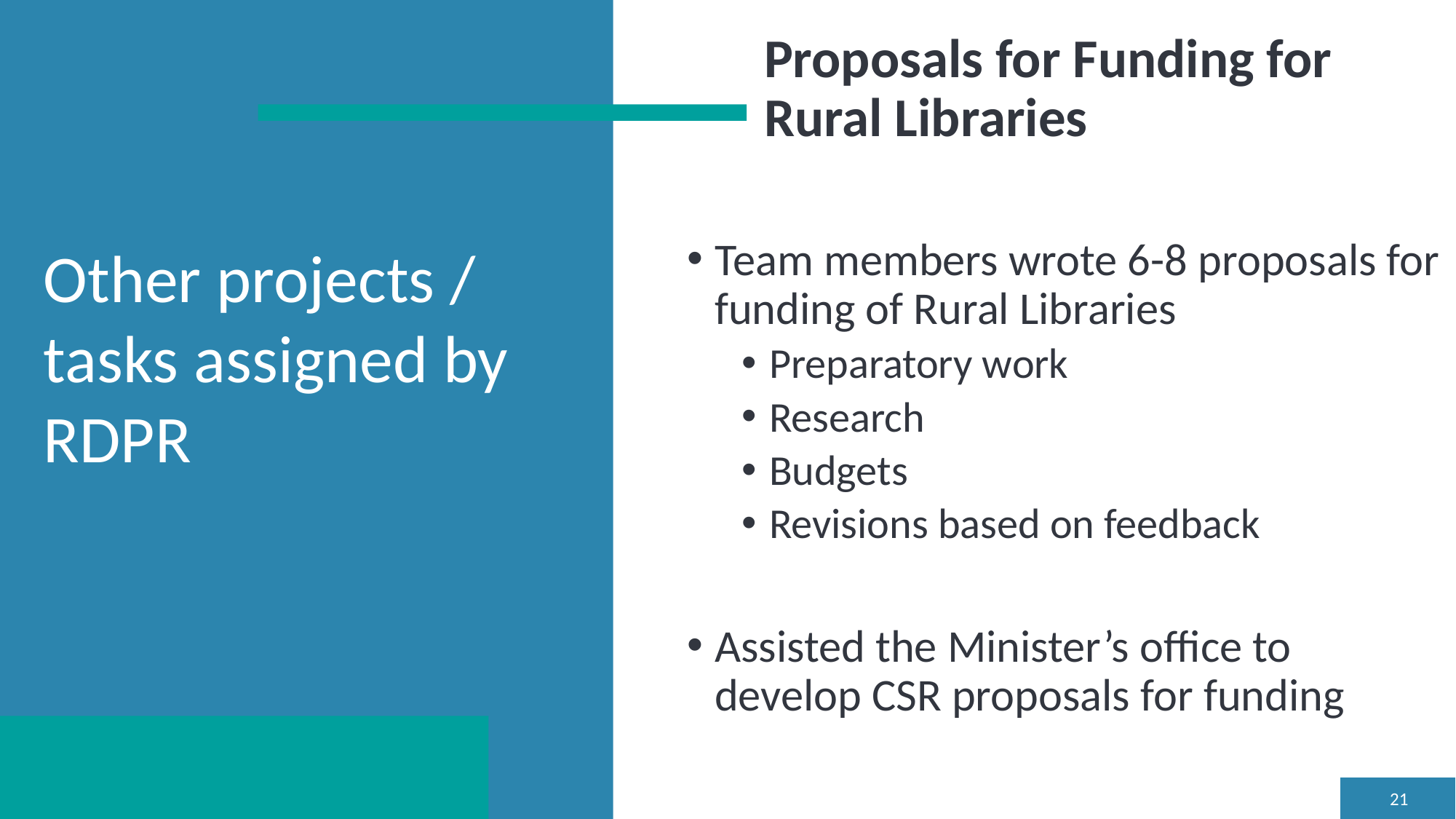

# Proposals for Funding for Rural Libraries
Other projects / tasks assigned by RDPR
Team members wrote 6-8 proposals for funding of Rural Libraries
Preparatory work
Research
Budgets
Revisions based on feedback

Assisted the Minister’s office to develop CSR proposals for funding

21